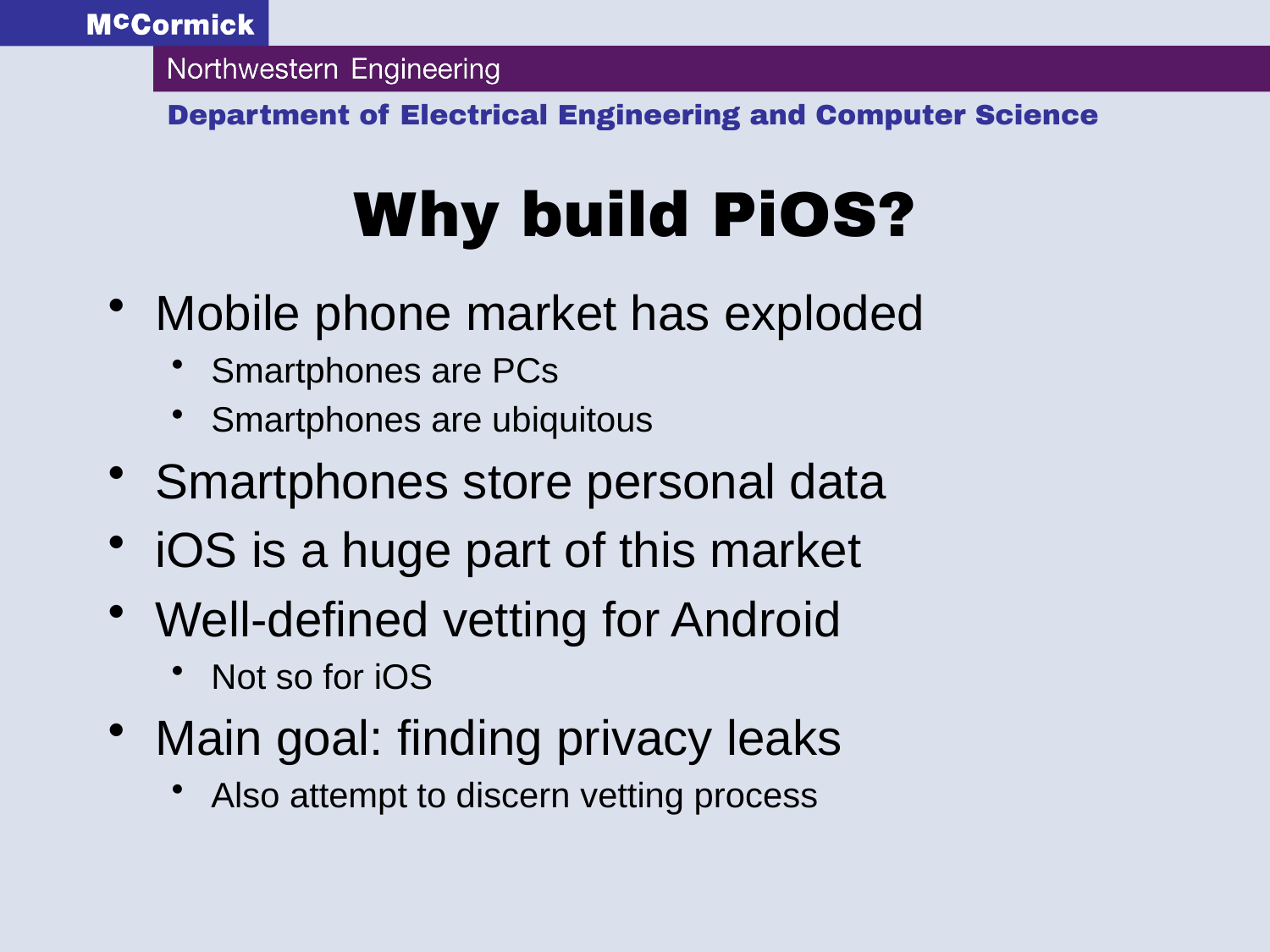

# Why build PiOS?
Mobile phone market has exploded
Smartphones are PCs
Smartphones are ubiquitous
Smartphones store personal data
iOS is a huge part of this market
Well-defined vetting for Android
Not so for iOS
Main goal: finding privacy leaks
Also attempt to discern vetting process